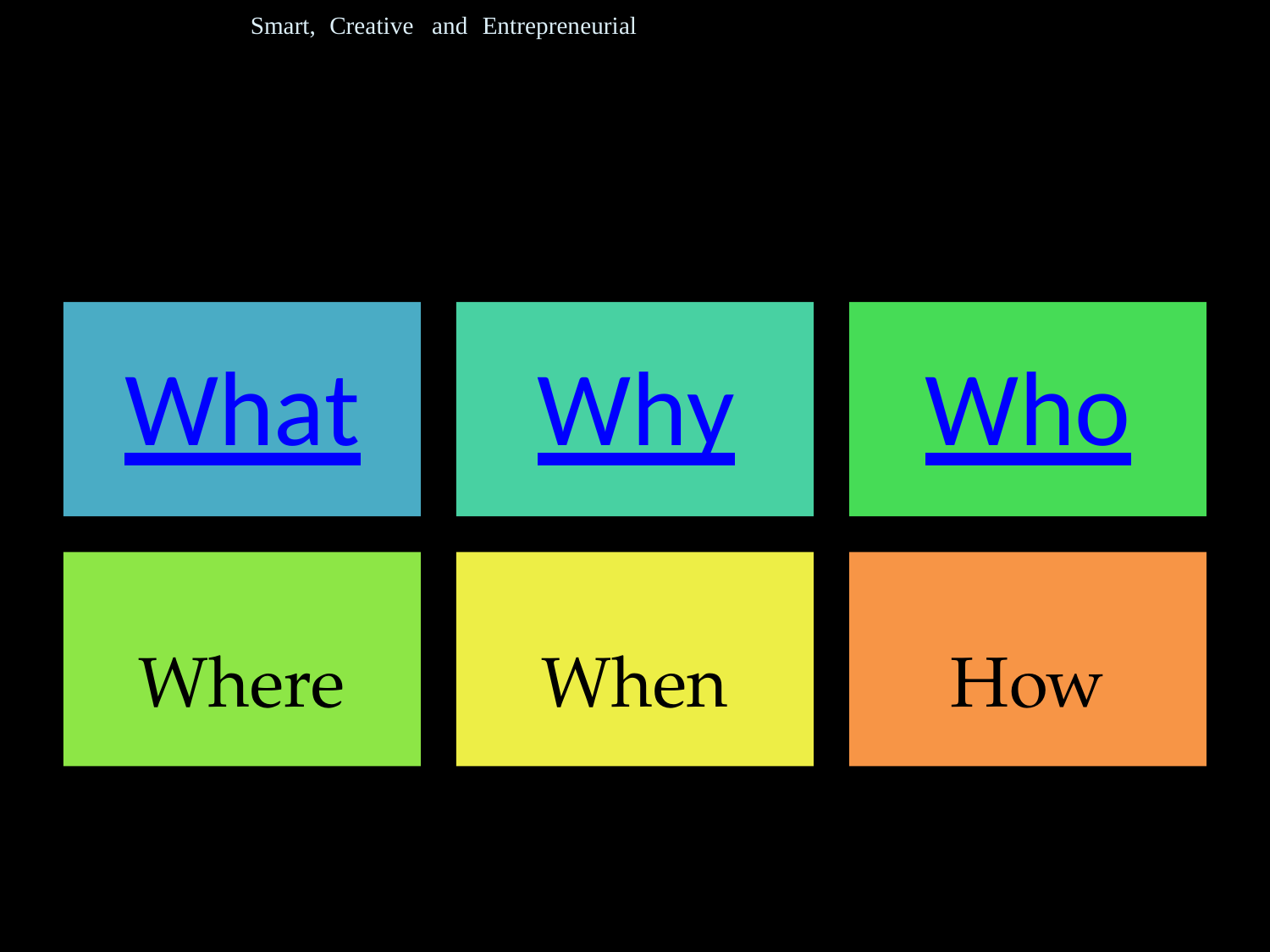

Smart,  Creative  and  Entrepreneurial

What

Why

Who

Where    When      How

Where

When

How